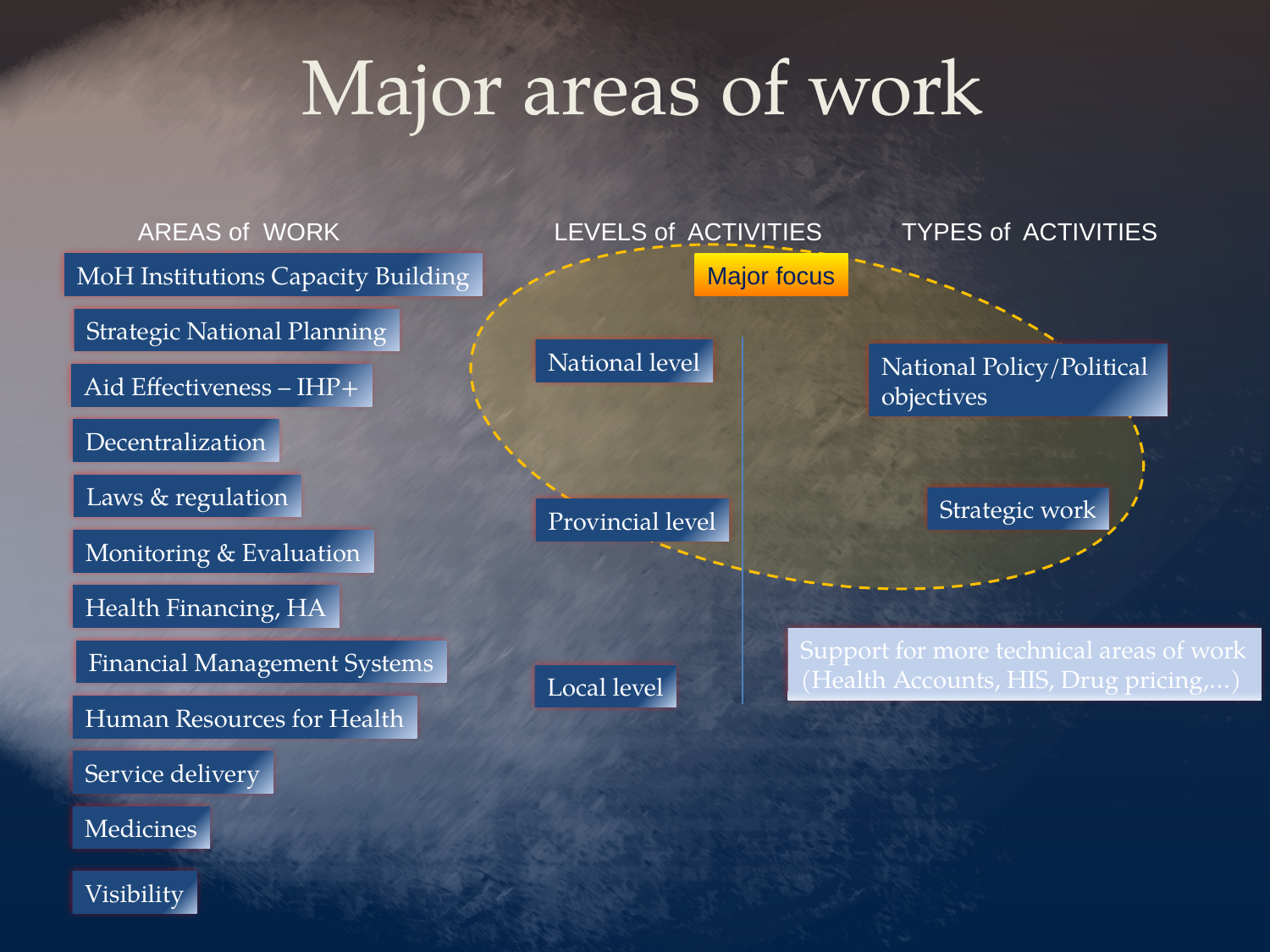

Major areas of work
AREAS of  WORK
LEVELS of  ACTIVITIES
TYPES of  ACTIVITIES
National level
Provincial level
Local level
Major focus

MoH Institutions Capacity Building
Strategic National Planning
National Policy/Political
objectives
Aid Effectiveness – IHP+
Decentralization
Laws & regulation
Strategic work
Monitoring & Evaluation
Health Financing, HA
Support for more technical areas of work
(Health Accounts, HIS, Drug pricing,…)
Financial Management Systems
Human Resources for Health
Service delivery
Medicines
Visibility